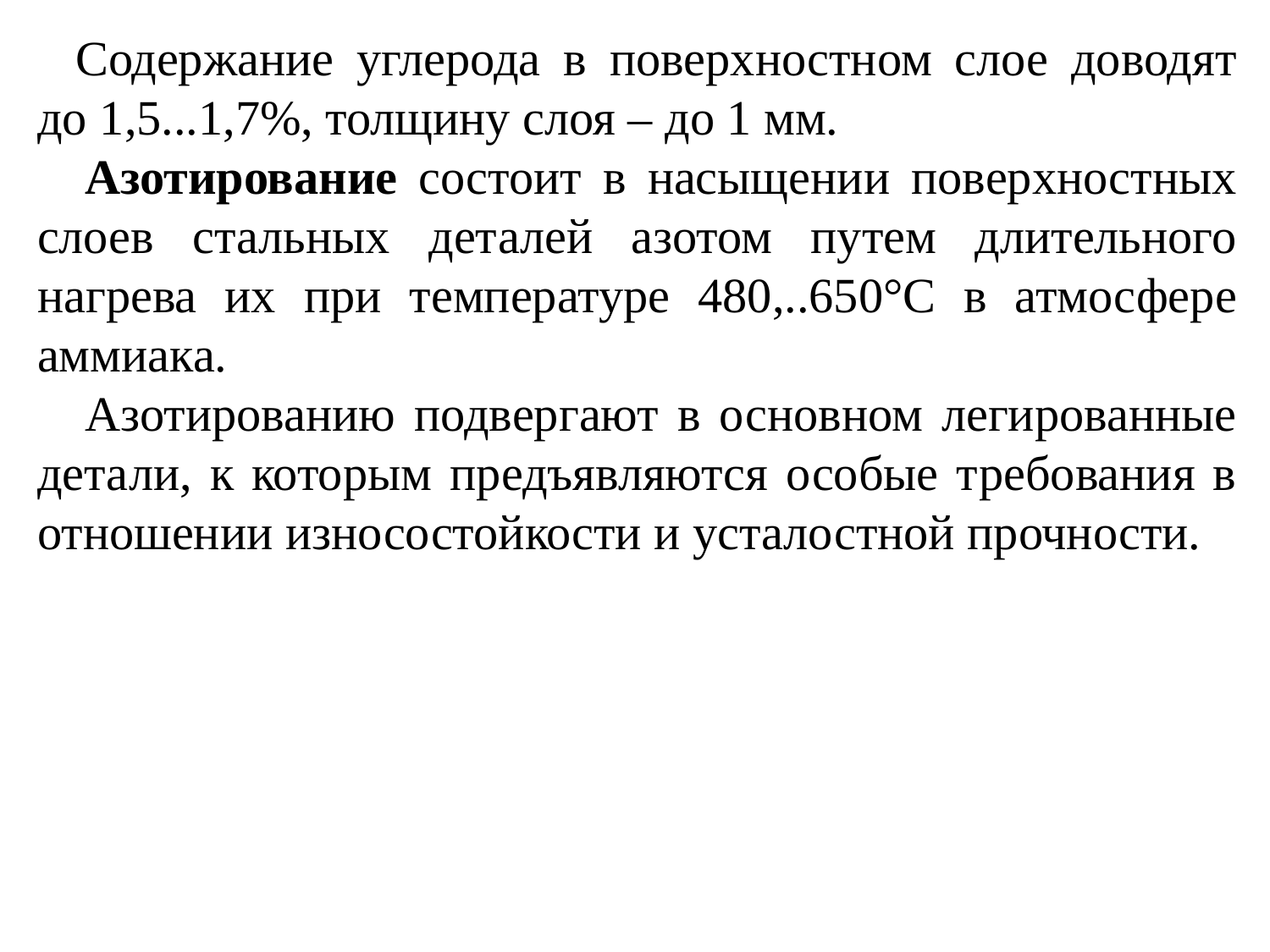

Содержание углерода в поверхностном слое доводят до 1,5...1,7%, толщину слоя – до 1 мм.
Азотирование состоит в насыщении поверхностных слоев стальных деталей азотом путем длительного нагрева их при температуре 480,..650°С в атмосфере аммиака.
Азотированию подвергают в основном легированные детали, к которым предъявляются особые требования в отношении износостойкости и усталостной прочности.